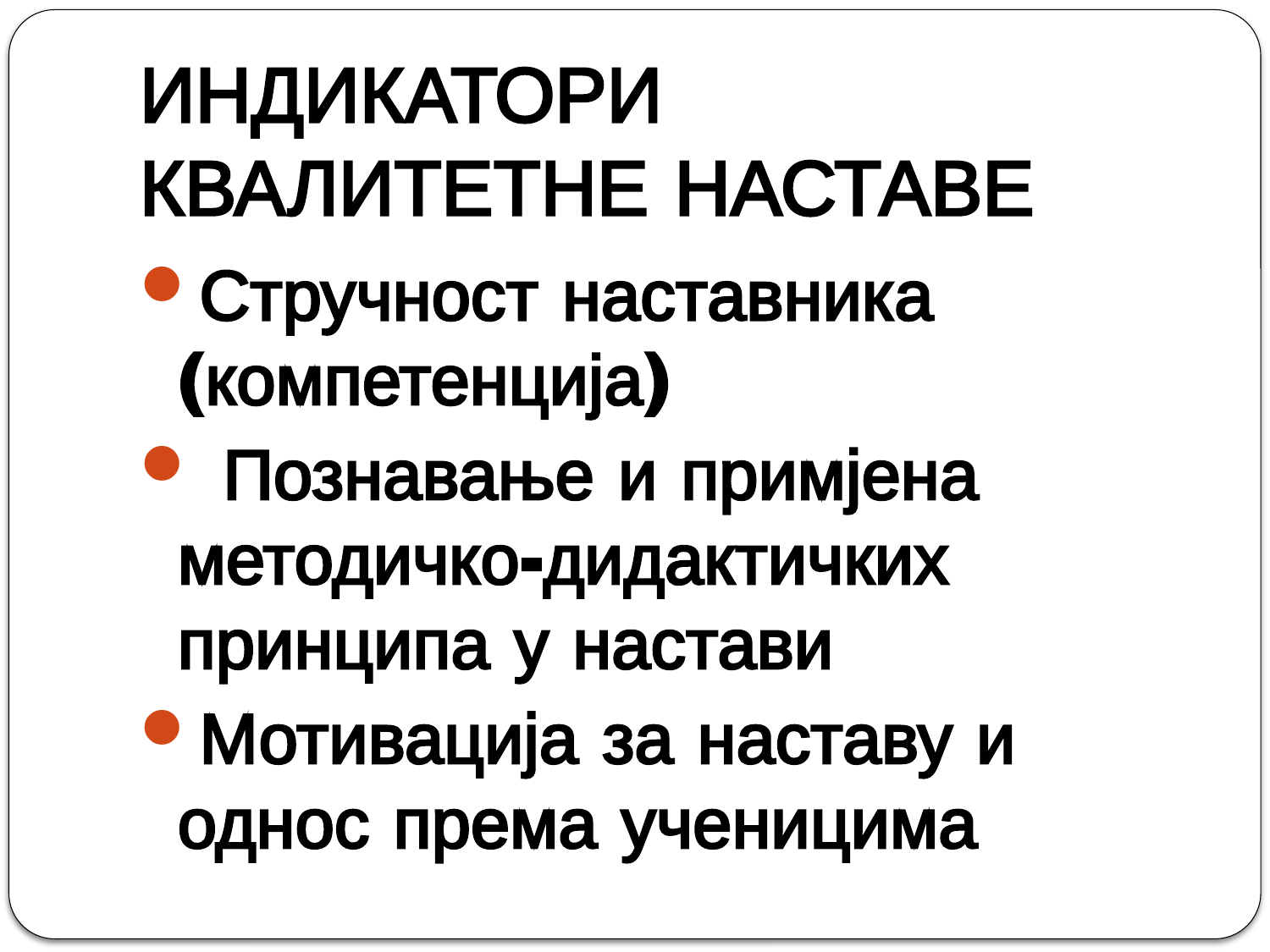

# ИНДИКАТОРИ КВАЛИТЕТНЕ НАСТАВЕ
Стручност наставника (компетенција)
 Познавање и примјена методичко-дидактичких принципа у настави
Мотивација за наставу и однос према ученицима